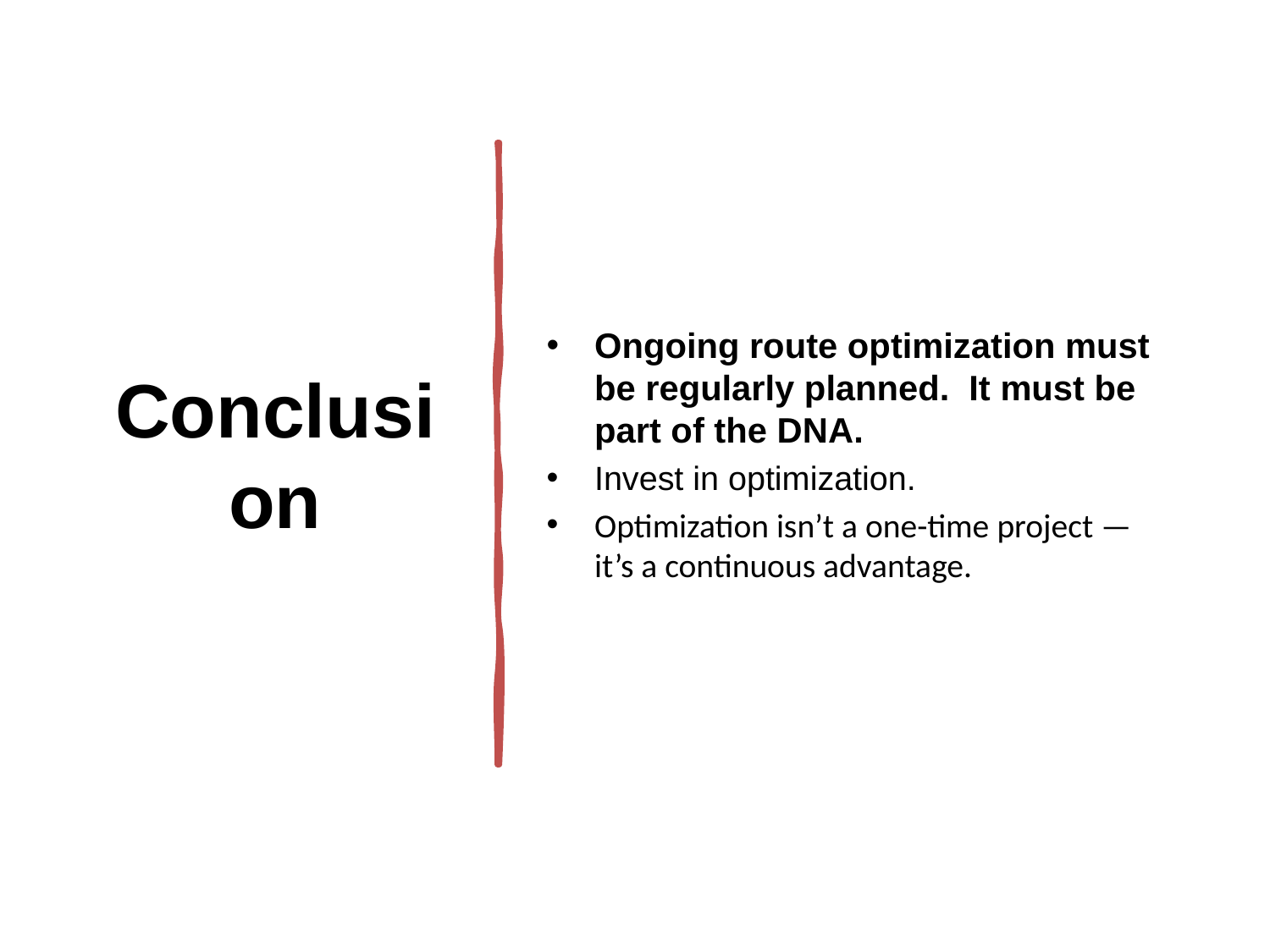

# Conclusion
Ongoing route optimization must be regularly planned.  It must be part of the DNA.
Invest in optimization.
Optimization isn’t a one-time project — it’s a continuous advantage.